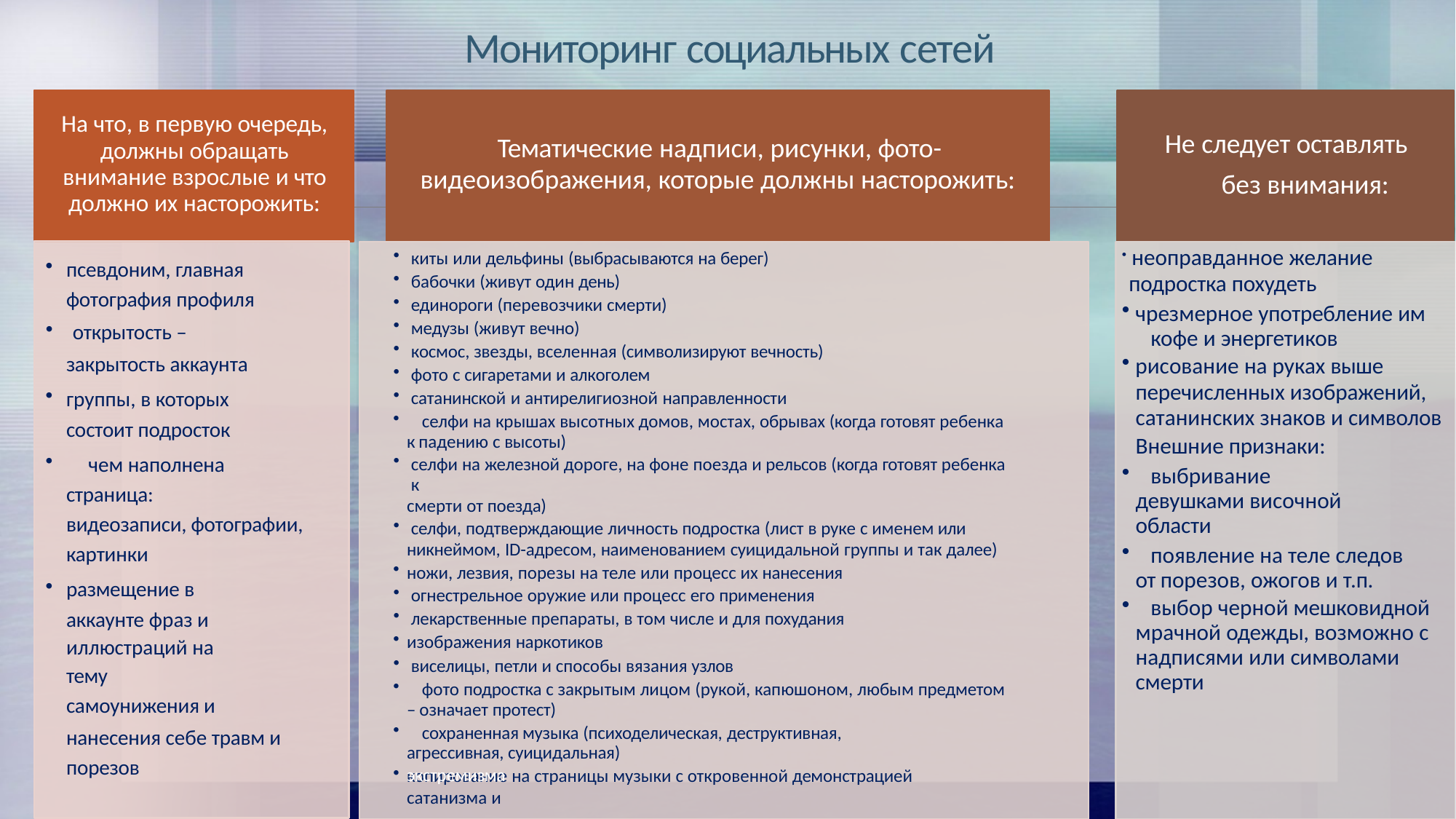

# Мониторинг социальных сетей

На что, в первую очередь, должны обращать внимание взрослые и что должно их насторожить:
Не следует оставлять без внимания:
Тематические надписи, рисунки, фото-
видеоизображения, которые должны насторожить:

неоправданное желание
подростка похудеть
чрезмерное употребление им 	кофе и энергетиков
рисование на руках выше
перечисленных изображений, сатанинских знаков и символов
Внешние признаки:
	выбривание девушками височной области
	появление на теле следов от порезов, ожогов и т.п.
	выбор черной мешковидной мрачной одежды, возможно с надписями или символами смерти
киты или дельфины (выбрасываются на берег)
бабочки (живут один день)
единороги (перевозчики смерти)
медузы (живут вечно)
космос, звезды, вселенная (символизируют вечность)
фото с сигаретами и алкоголем
сатанинской и антирелигиозной направленности
	селфи на крышах высотных домов, мостах, обрывах (когда готовят ребенка к падению с высоты)
селфи на железной дороге, на фоне поезда и рельсов (когда готовят ребенка к
смерти от поезда)
селфи, подтверждающие личность подростка (лист в руке с именем или
никнеймом, ID-адресом, наименованием суицидальной группы и так далее)
ножи, лезвия, порезы на теле или процесс их нанесения
огнестрельное оружие или процесс его применения
лекарственные препараты, в том числе и для похудания
изображения наркотиков
виселицы, петли и способы вязания узлов
	фото подростка с закрытым лицом (рукой, капюшоном, любым предметом – означает протест)
	сохраненная музыка (психоделическая, деструктивная, агрессивная, суицидальная)
копирование на страницы музыки с откровенной демонстрацией сатанизма и
псевдоним, главная фотография профиля
открытость –
закрытость аккаунта
группы, в которых состоит подросток
	чем наполнена страница:
видеозаписи, фотографии, картинки
размещение в аккаунте фраз и
иллюстраций на тему
самоунижения и
нанесения себе травм и порезов
экстремизма